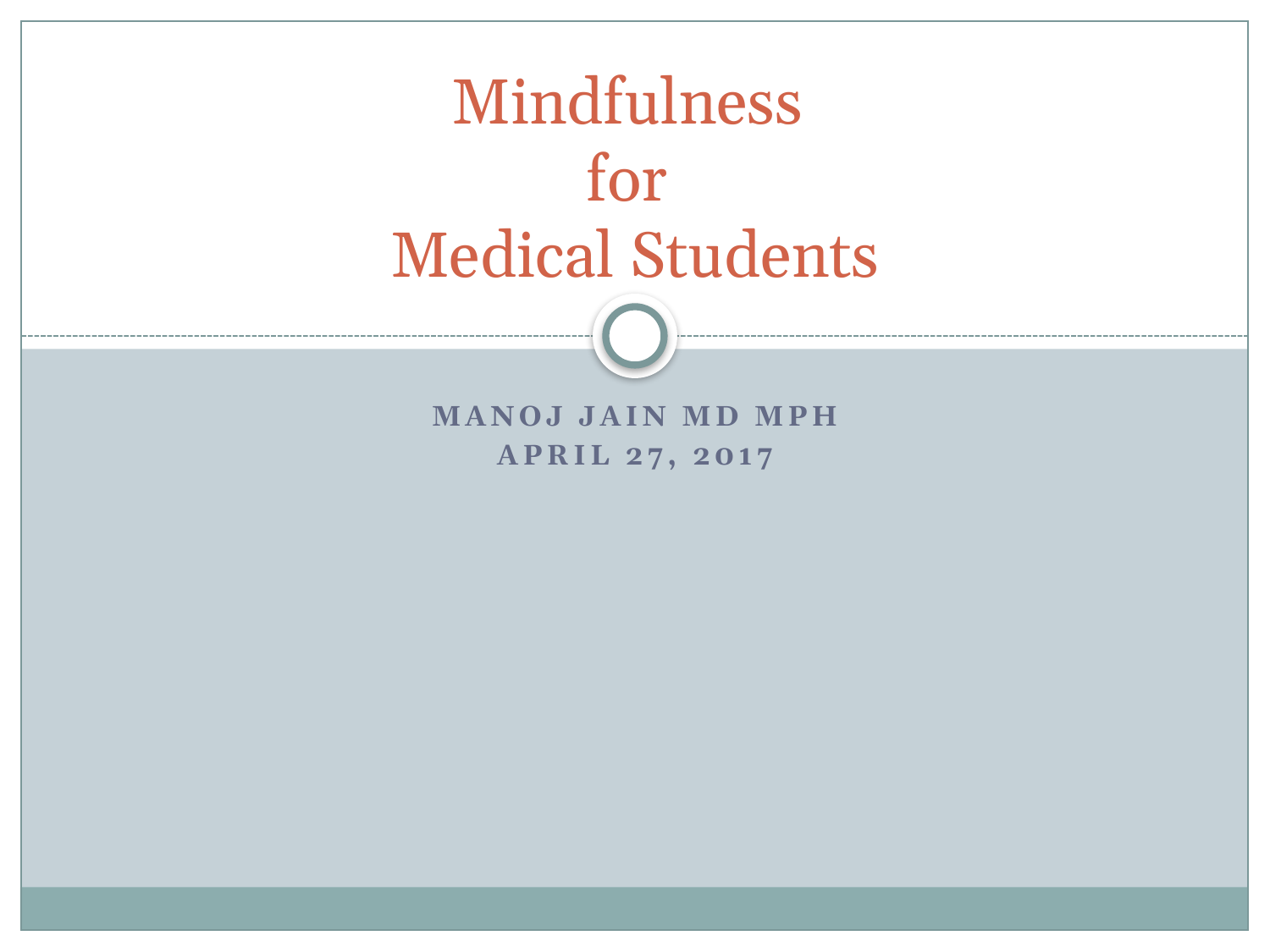

# Mindfulness for Medical Students
MANOJ JAIN MD MPH
April 27, 2017